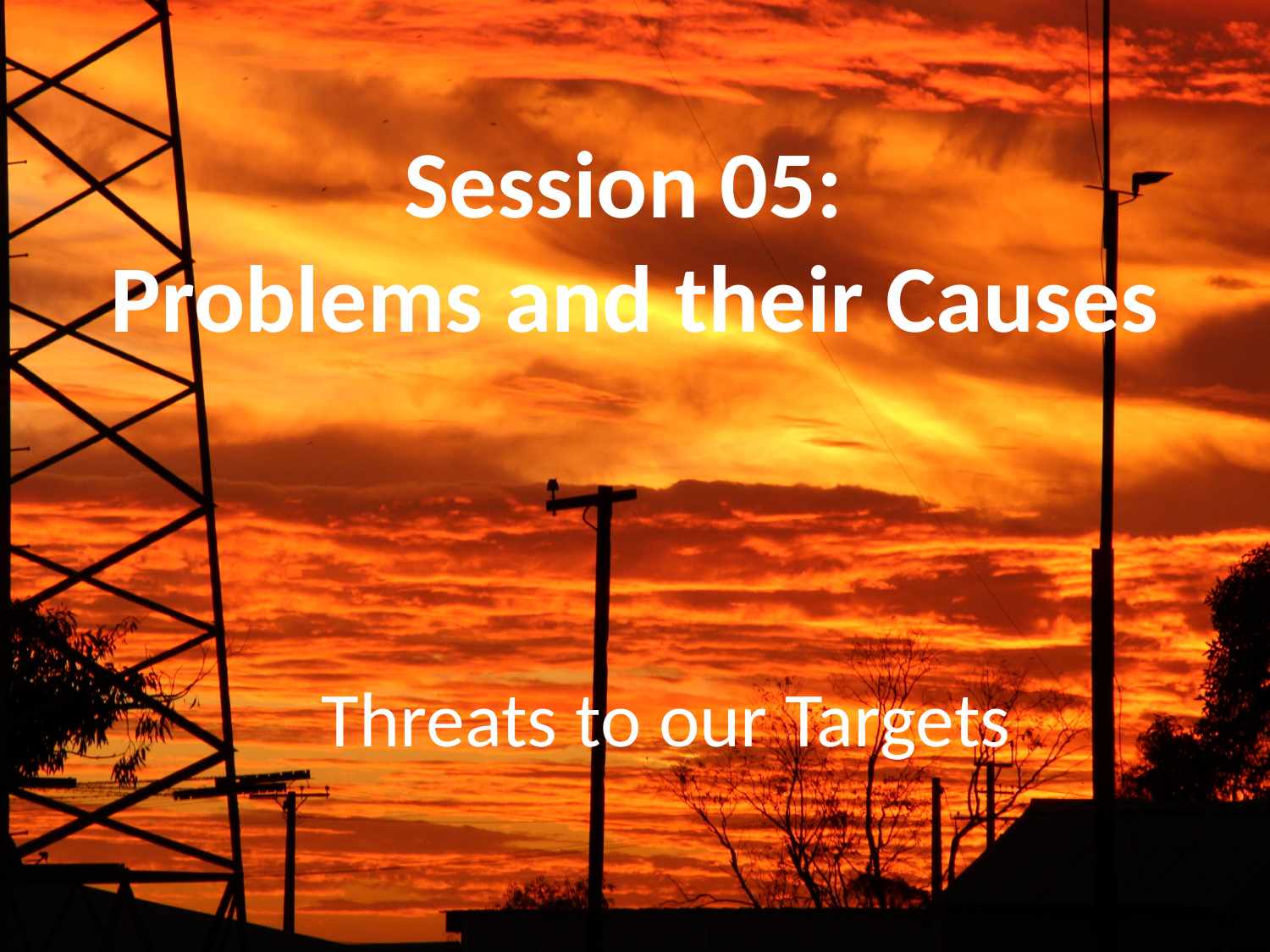

Session 05:
Problems and their Causes
# Threats to our Targets